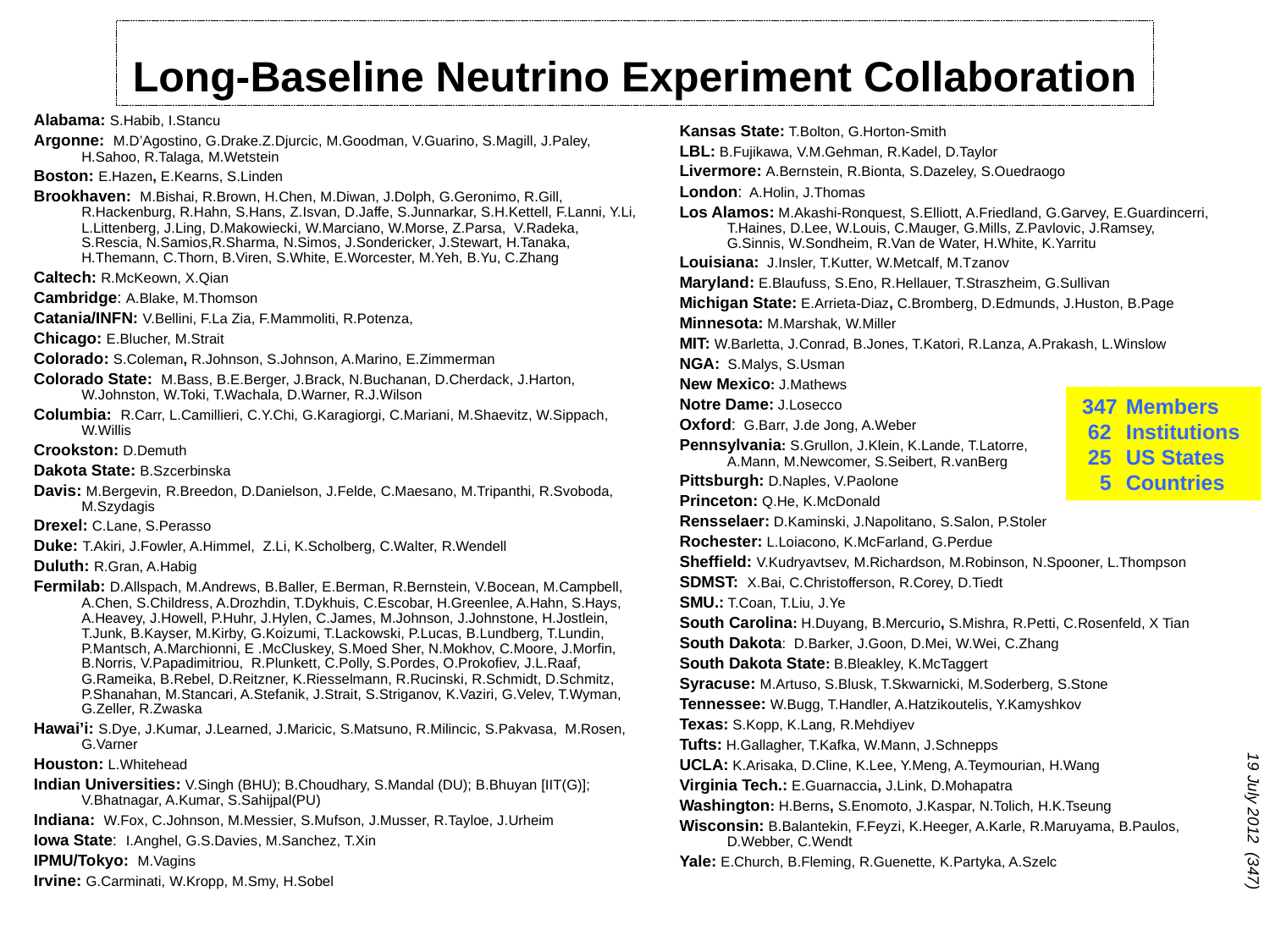

# Long-Baseline Neutrino Experiment Collaboration
Alabama: S.Habib, I.Stancu
Argonne:  M.D’Agostino, G.Drake.Z.Djurcic, M.Goodman, V.Guarino, S.Magill, J.Paley, H.Sahoo, R.Talaga, M.Wetstein
Boston: E.Hazen, E.Kearns, S.Linden
Brookhaven:  M.Bishai, R.Brown, H.Chen, M.Diwan, J.Dolph, G.Geronimo, R.Gill, R.Hackenburg, R.Hahn, S.Hans, Z.Isvan, D.Jaffe, S.Junnarkar, S.H.Kettell, F.Lanni, Y.Li, L.Littenberg, J.Ling, D.Makowiecki, W.Marciano, W.Morse, Z.Parsa,  V.Radeka, S.Rescia, N.Samios,R.Sharma, N.Simos, J.Sondericker, J.Stewart, H.Tanaka, H.Themann, C.Thorn, B.Viren, S.White, E.Worcester, M.Yeh, B.Yu, C.Zhang
Caltech: R.McKeown, X.Qian
Cambridge: A.Blake, M.Thomson
Catania/INFN: V.Bellini, F.La Zia, F.Mammoliti, R.Potenza,
Chicago: E.Blucher, M.Strait
Colorado: S.Coleman, R.Johnson, S.Johnson, A.Marino, E.Zimmerman
Colorado State:  M.Bass, B.E.Berger, J.Brack, N.Buchanan, D.Cherdack, J.Harton, W.Johnston, W.Toki, T.Wachala, D.Warner, R.J.Wilson
Columbia:  R.Carr, L.Camillieri, C.Y.Chi, G.Karagiorgi, C.Mariani, M.Shaevitz, W.Sippach, W.Willis
Crookston: D.Demuth
Dakota State: B.Szcerbinska
Davis: M.Bergevin, R.Breedon, D.Danielson, J.Felde, C.Maesano, M.Tripanthi, R.Svoboda, M.Szydagis
Drexel: C.Lane, S.Perasso
Duke: T.Akiri, J.Fowler, A.Himmel,  Z.Li, K.Scholberg, C.Walter, R.Wendell
Duluth: R.Gran, A.Habig
Fermilab: D.Allspach, M.Andrews, B.Baller, E.Berman, R.Bernstein, V.Bocean, M.Campbell, A.Chen, S.Childress, A.Drozhdin, T.Dykhuis, C.Escobar, H.Greenlee, A.Hahn, S.Hays, A.Heavey, J.Howell, P.Huhr, J.Hylen, C.James, M.Johnson, J.Johnstone, H.Jostlein, T.Junk, B.Kayser, M.Kirby, G.Koizumi, T.Lackowski, P.Lucas, B.Lundberg, T.Lundin, P.Mantsch, A.Marchionni, E .McCluskey, S.Moed Sher, N.Mokhov, C.Moore, J.Morfin, B.Norris, V.Papadimitriou,  R.Plunkett, C.Polly, S.Pordes, O.Prokofiev, J.L.Raaf, G.Rameika, B.Rebel, D.Reitzner, K.Riesselmann, R.Rucinski, R.Schmidt, D.Schmitz, P.Shanahan, M.Stancari, A.Stefanik, J.Strait, S.Striganov, K.Vaziri, G.Velev, T.Wyman, G.Zeller, R.Zwaska
Hawai’i: S.Dye, J.Kumar, J.Learned, J.Maricic, S.Matsuno, R.Milincic, S.Pakvasa,  M.Rosen, G.Varner
Houston: L.Whitehead
Indian Universities: V.Singh (BHU); B.Choudhary, S.Mandal (DU); B.Bhuyan [IIT(G)]; V.Bhatnagar, A.Kumar, S.Sahijpal(PU)
Indiana:  W.Fox, C.Johnson, M.Messier, S.Mufson, J.Musser, R.Tayloe, J.Urheim
Iowa State:  I.Anghel, G.S.Davies, M.Sanchez, T.Xin
IPMU/Tokyo:  M.Vagins
Irvine: G.Carminati, W.Kropp, M.Smy, H.Sobel
Kansas State: T.Bolton, G.Horton-Smith
LBL: B.Fujikawa, V.M.Gehman, R.Kadel, D.Taylor
Livermore: A.Bernstein, R.Bionta, S.Dazeley, S.Ouedraogo
London:  A.Holin, J.Thomas
Los Alamos: M.Akashi-Ronquest, S.Elliott, A.Friedland, G.Garvey, E.Guardincerri, T.Haines, D.Lee, W.Louis, C.Mauger, G.Mills, Z.Pavlovic, J.Ramsey, G.Sinnis, W.Sondheim, R.Van de Water, H.White, K.Yarritu
Louisiana:  J.Insler, T.Kutter, W.Metcalf, M.Tzanov
Maryland: E.Blaufuss, S.Eno, R.Hellauer, T.Straszheim, G.Sullivan
Michigan State: E.Arrieta-Diaz, C.Bromberg, D.Edmunds, J.Huston, B.Page
Minnesota: M.Marshak, W.Miller
MIT: W.Barletta, J.Conrad, B.Jones, T.Katori, R.Lanza, A.Prakash, L.Winslow
NGA:  S.Malys, S.Usman
New Mexico: J.Mathews
Notre Dame: J.Losecco
Oxford:  G.Barr, J.de Jong, A.Weber
Pennsylvania: S.Grullon, J.Klein, K.Lande, T.Latorre,
A.Mann, M.Newcomer, S.Seibert, R.vanBerg
Pittsburgh: D.Naples, V.Paolone
Princeton: Q.He, K.McDonald
Rensselaer: D.Kaminski, J.Napolitano, S.Salon, P.Stoler
Rochester: L.Loiacono, K.McFarland, G.Perdue
Sheffield: V.Kudryavtsev, M.Richardson, M.Robinson, N.Spooner, L.Thompson
SDMST:  X.Bai, C.Christofferson, R.Corey, D.Tiedt
SMU.: T.Coan, T.Liu, J.Ye
South Carolina: H.Duyang, B.Mercurio, S.Mishra, R.Petti, C.Rosenfeld, X Tian
South Dakota:  D.Barker, J.Goon, D.Mei, W.Wei, C.Zhang
South Dakota State: B.Bleakley, K.McTaggert
Syracuse: M.Artuso, S.Blusk, T.Skwarnicki, M.Soderberg, S.Stone
Tennessee: W.Bugg, T.Handler, A.Hatzikoutelis, Y.Kamyshkov
Texas: S.Kopp, K.Lang, R.Mehdiyev
Tufts: H.Gallagher, T.Kafka, W.Mann, J.Schnepps
UCLA: K.Arisaka, D.Cline, K.Lee, Y.Meng, A.Teymourian, H.Wang
Virginia Tech.: E.Guarnaccia, J.Link, D.Mohapatra
Washington: H.Berns, S.Enomoto, J.Kaspar, N.Tolich, H.K.Tseung
Wisconsin: B.Balantekin, F.Feyzi, K.Heeger, A.Karle, R.Maruyama, B.Paulos, D.Webber, C.Wendt
Yale: E.Church, B.Fleming, R.Guenette, K.Partyka, A.Szelc
	347	Members
	62 	Institutions
	25 	US States
	5 	Countries
19 July 2012  (347)